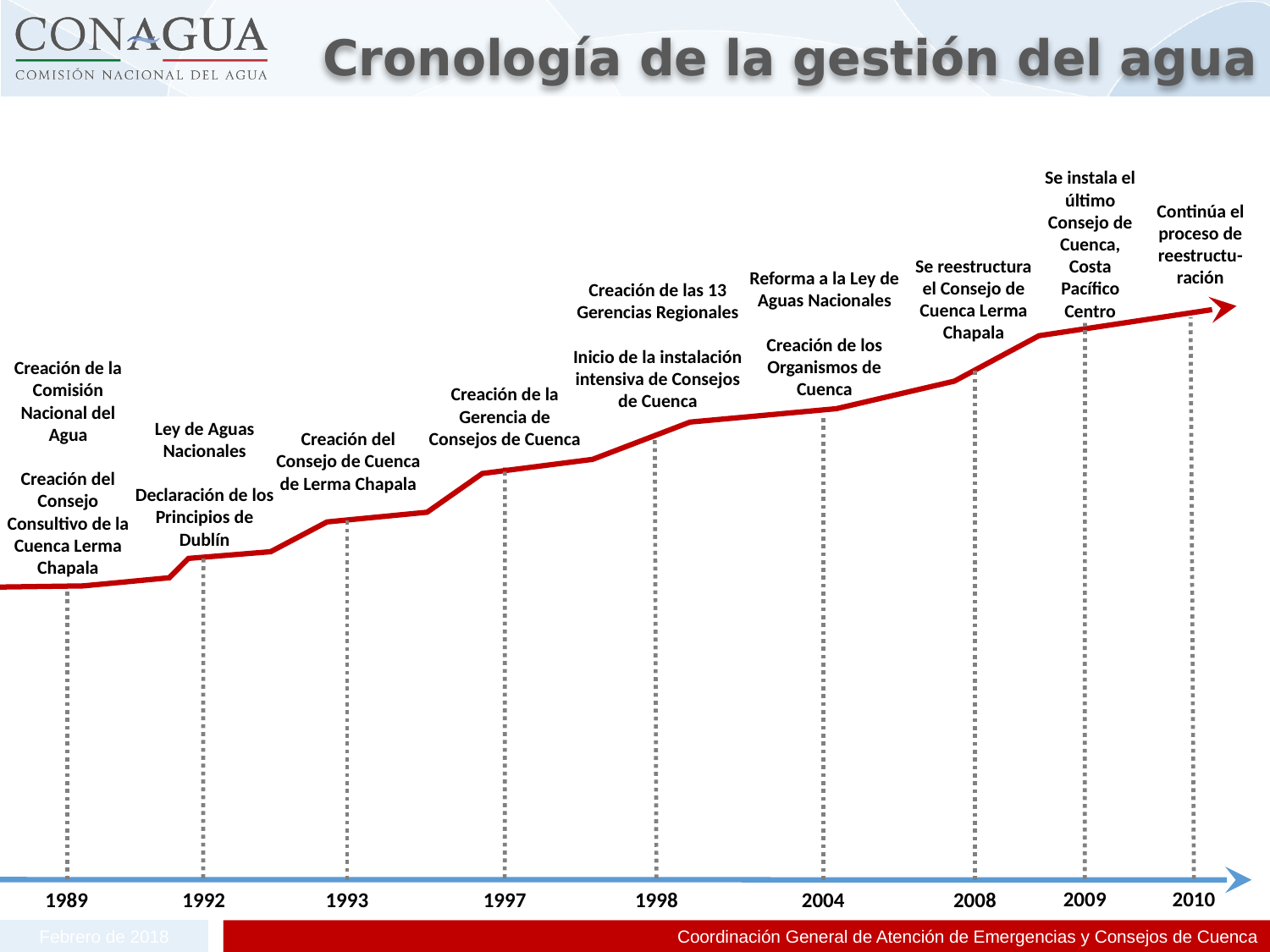

# Cronología de la gestión del agua
Se instala el último Consejo de Cuenca, Costa Pacífico Centro
Continúa el proceso de reestructu-ración
Se reestructura el Consejo de Cuenca Lerma Chapala
Reforma a la Ley de Aguas Nacionales

Creación de los Organismos de Cuenca
Creación de las 13 Gerencias Regionales

Inicio de la instalación intensiva de Consejos de Cuenca

Creación de la Comisión Nacional del Agua

Creación del Consejo Consultivo de la Cuenca Lerma Chapala
Creación de la Gerencia de Consejos de Cuenca
Ley de Aguas Nacionales

Declaración de los Principios de
Dublín
Creación del Consejo de Cuenca de Lerma Chapala
2009
2010
1989
1992
1993
1997
2004
1998
2008